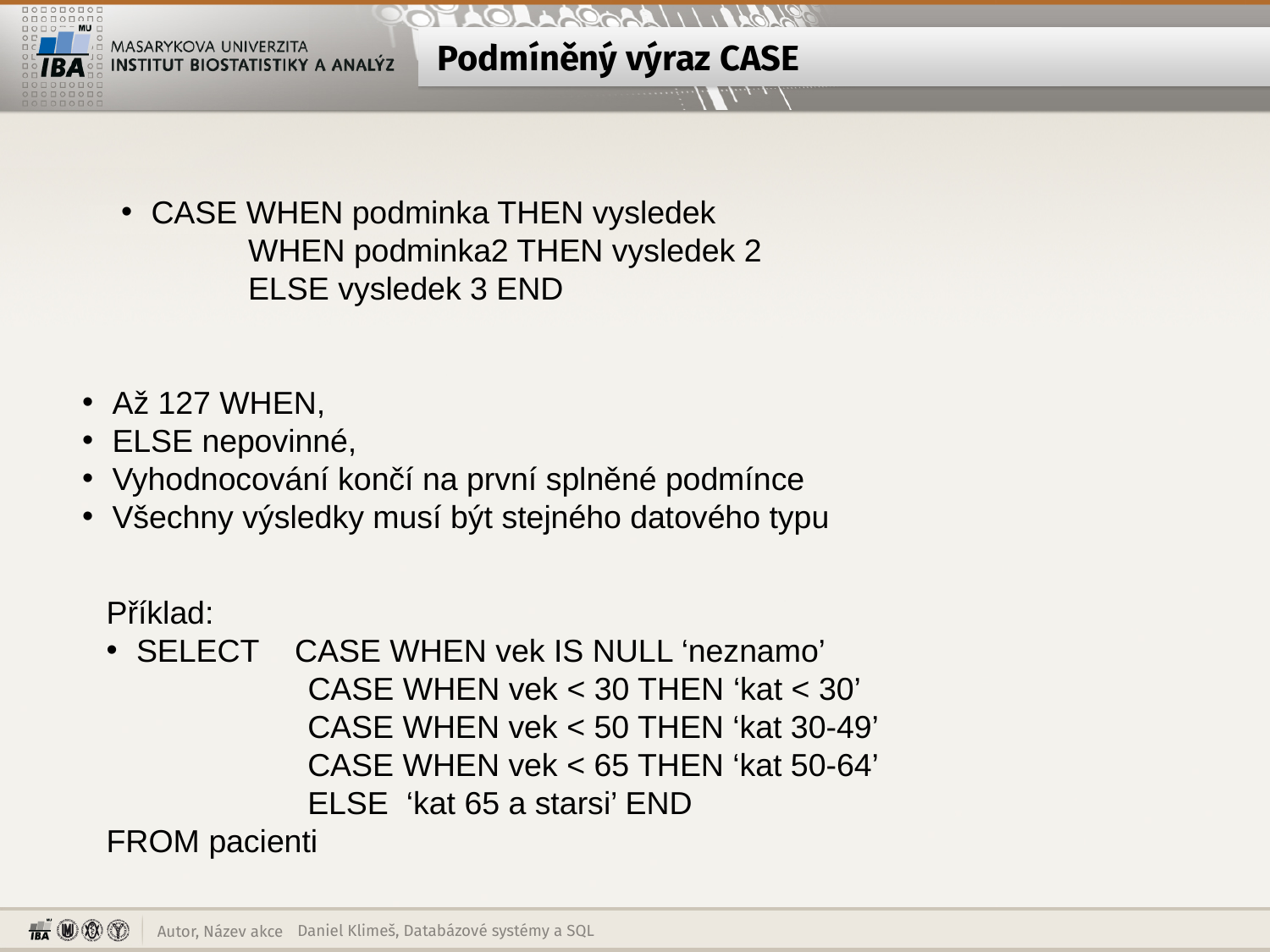

# Podmíněný výraz CASE
CASE WHEN podminka THEN vysledek
WHEN podminka2 THEN vysledek 2
ELSE vysledek 3 END
Až 127 WHEN,
ELSE nepovinné,
Vyhodnocování končí na první splněné podmínce
Všechny výsledky musí být stejného datového typu
Příklad:
SELECT    CASE WHEN vek IS NULL ‘neznamo’
	     CASE WHEN vek < 30 THEN ‘kat < 30’
	     CASE WHEN vek < 50 THEN ‘kat 30-49’
	     CASE WHEN vek < 65 THEN ‘kat 50-64’
	     ELSE  ‘kat 65 a starsi’ END
FROM pacienti

Daniel Klimeš, Databázové systémy a SQL